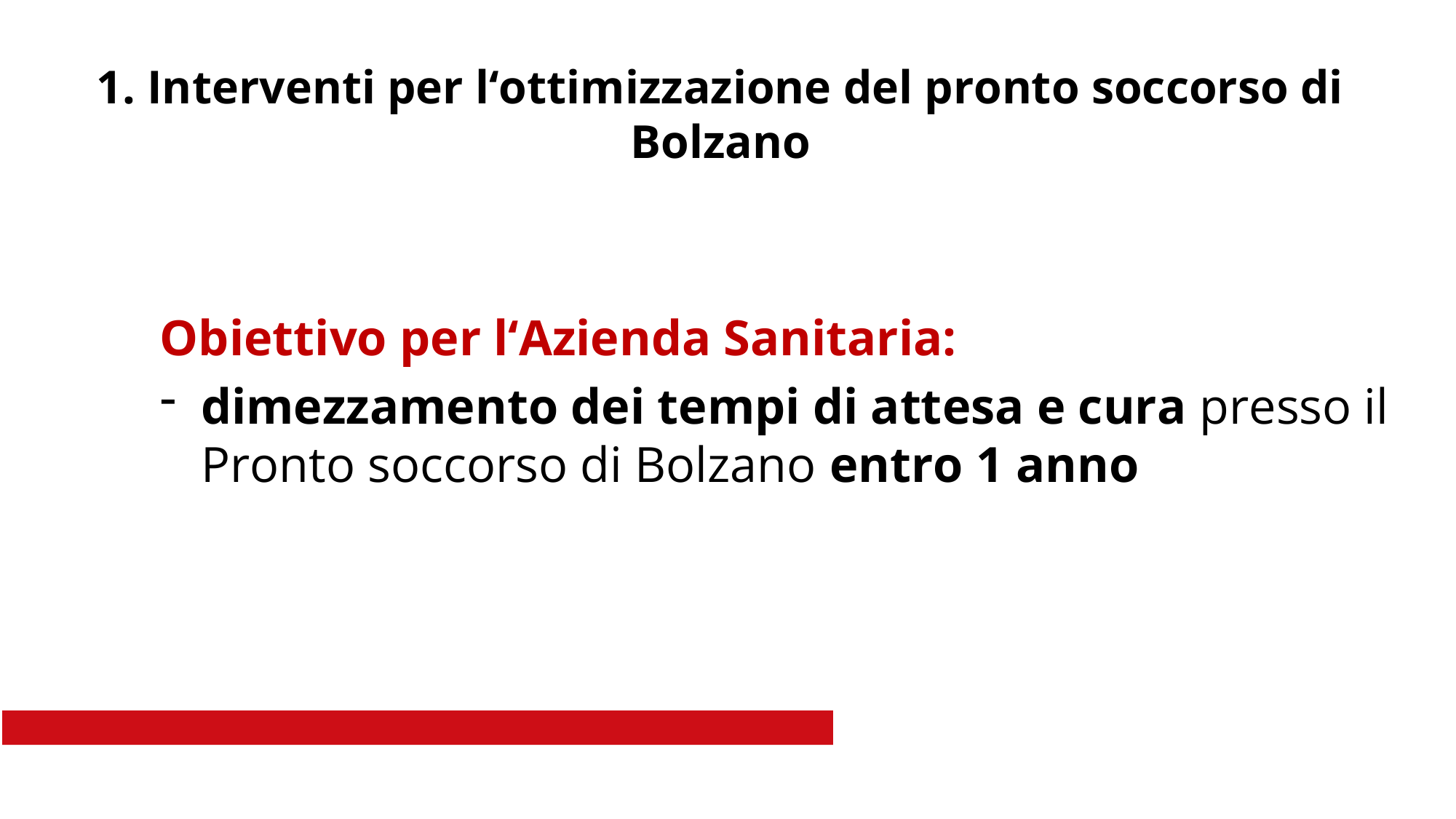

# 1. Interventi per l‘ottimizzazione del pronto soccorso di Bolzano
Obiettivo per l‘Azienda Sanitaria:
dimezzamento dei tempi di attesa e cura presso il Pronto soccorso di Bolzano entro 1 anno